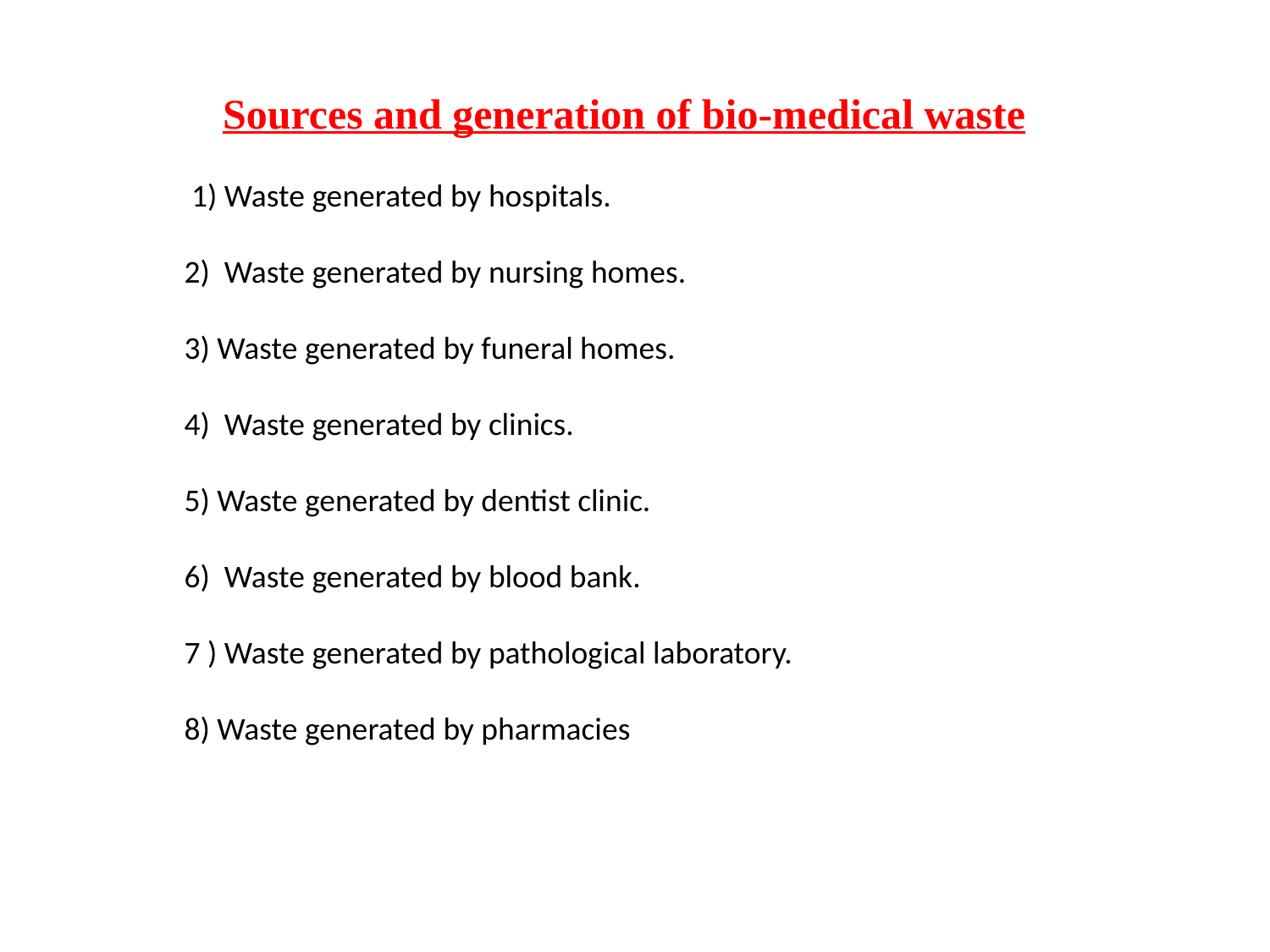

Sources and generation of bio-medical waste

                   1) Waste generated by hospitals.

                  2)  Waste generated by nursing homes.

                  3) Waste generated by funeral homes.

                  4)  Waste generated by clinics.

                  5) Waste generated by dentist clinic.

                  6)  Waste generated by blood bank.

                  7 ) Waste generated by pathological laboratory.

                  8) Waste generated by pharmacies